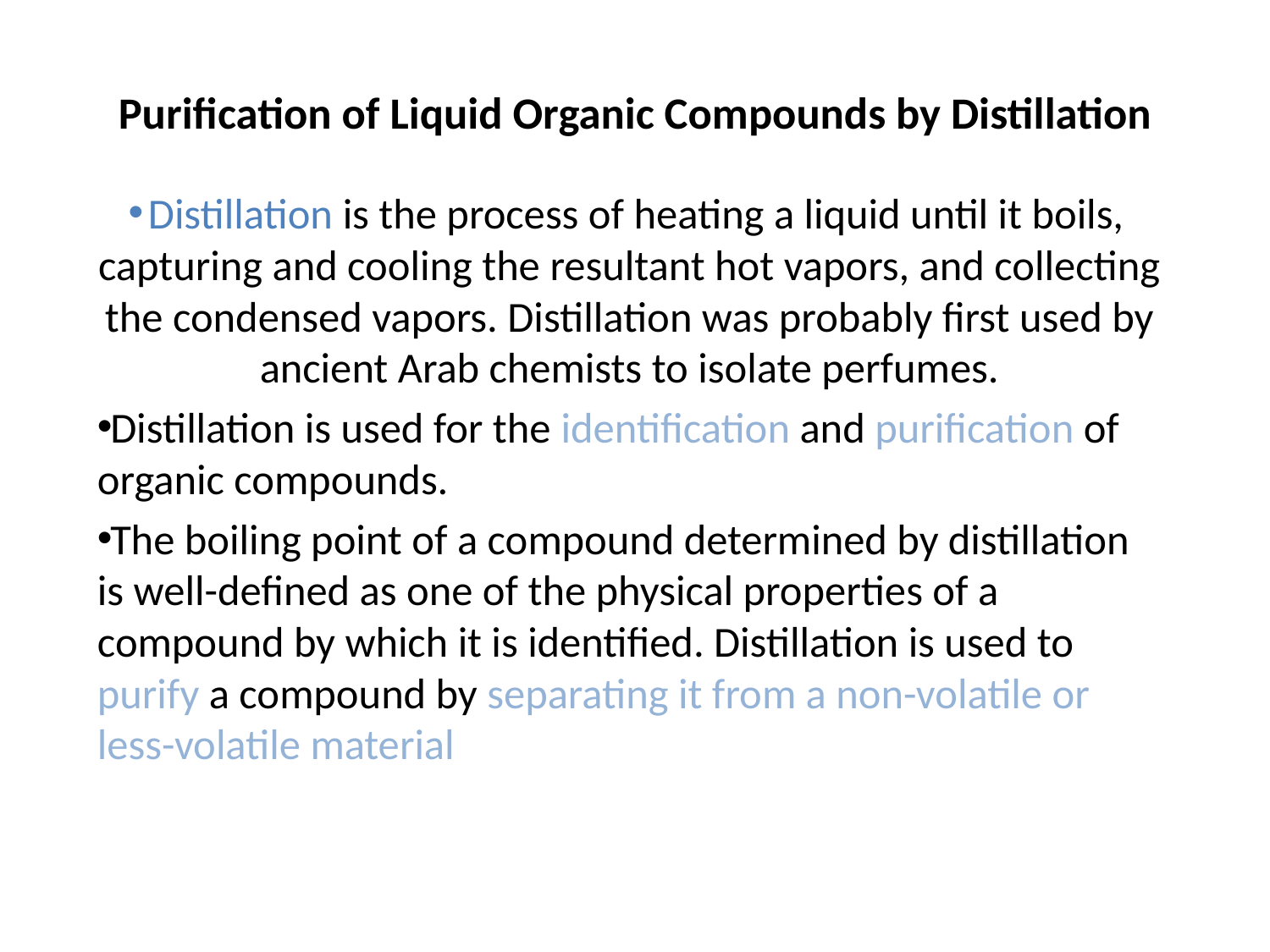

# Purification of Liquid Organic Compounds by Distillation
Distillation is the process of heating a liquid until it boils, capturing and cooling the resultant hot vapors, and collecting the condensed vapors. Distillation was probably first used by ancient Arab chemists to isolate perfumes.
Distillation is used for the identification and purification of organic compounds.
The boiling point of a compound determined by distillation is well-defined as one of the physical properties of a compound by which it is identified. Distillation is used to purify a compound by separating it from a non-volatile or less-volatile material